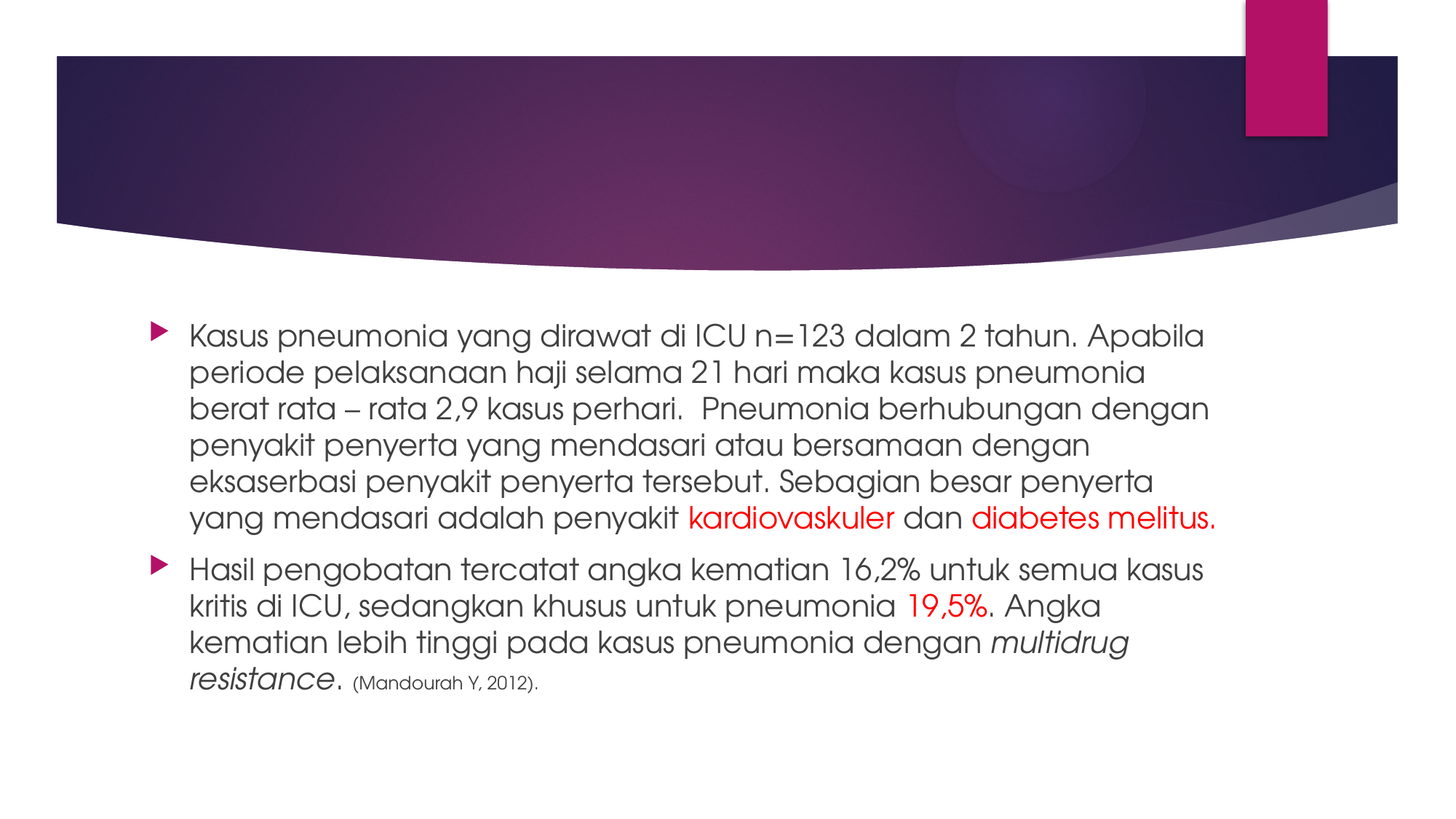

#
Kasus pneumonia yang dirawat di ICU n=123 dalam 2 tahun. Apabila periode pelaksanaan haji selama 21 hari maka kasus pneumonia berat rata – rata 2,9 kasus perhari.  Pneumonia berhubungan dengan penyakit penyerta yang mendasari atau bersamaan dengan eksaserbasi penyakit penyerta tersebut. Sebagian besar penyerta yang mendasari adalah penyakit kardiovaskuler dan diabetes melitus.
Hasil pengobatan tercatat angka kematian 16,2% untuk semua kasus kritis di ICU, sedangkan khusus untuk pneumonia 19,5%. Angka kematian lebih tinggi pada kasus pneumonia dengan multidrug resistance. (Mandourah Y, 2012).